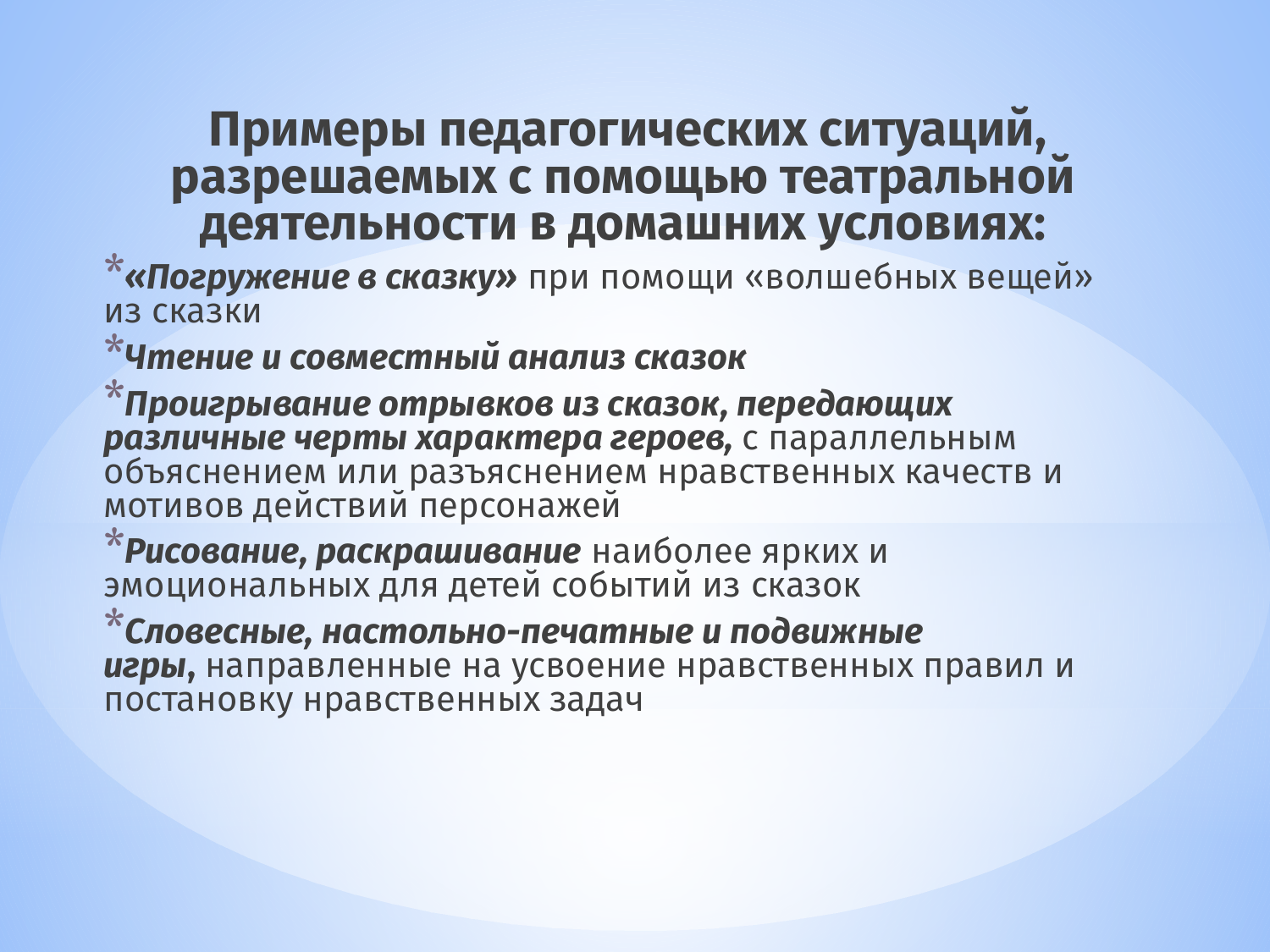

Примеры педагогических ситуаций, разрешаемых с помощью театральной деятельности в домашних условиях:
«Погружение в сказку» при помощи «волшебных вещей» из сказки
Чтение и совместный анализ сказок
Проигрывание отрывков из сказок, передающих различные черты характера героев, с параллельным объяснением или разъяснением нравственных качеств и мотивов действий персонажей
Рисование, раскрашивание наиболее ярких и эмоциональных для детей событий из сказок
Словесные, настольно-печатные и подвижные игры, направленные на усвоение нравственных правил и постановку нравственных задач